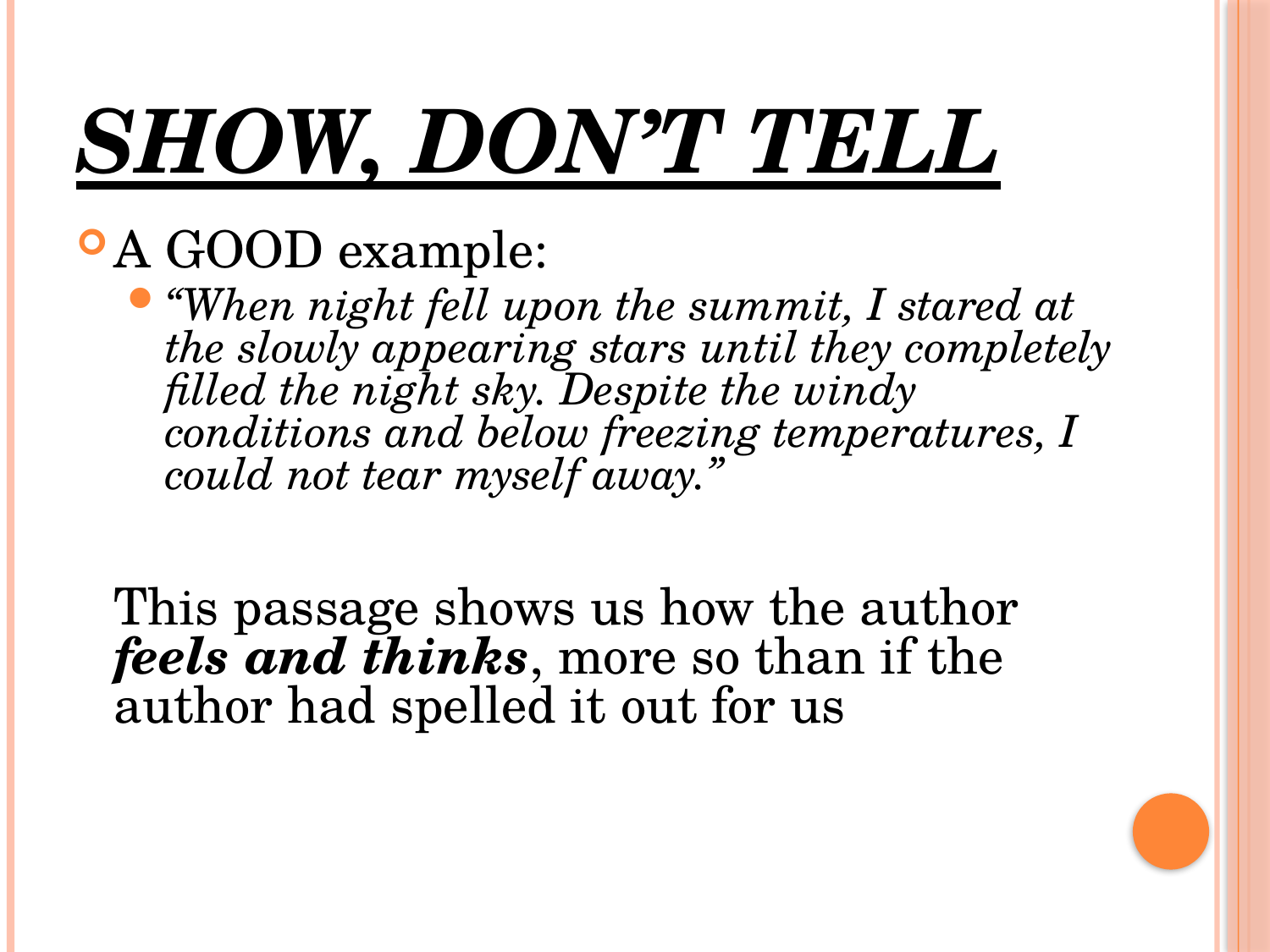

# SHOW, Don’t Tell
A GOOD example:
“When night fell upon the summit, I stared at the slowly appearing stars until they completely filled the night sky. Despite the windy conditions and below freezing temperatures, I could not tear myself away.”

	This passage shows us how the author feels and thinks, more so than if the author had spelled it out for us